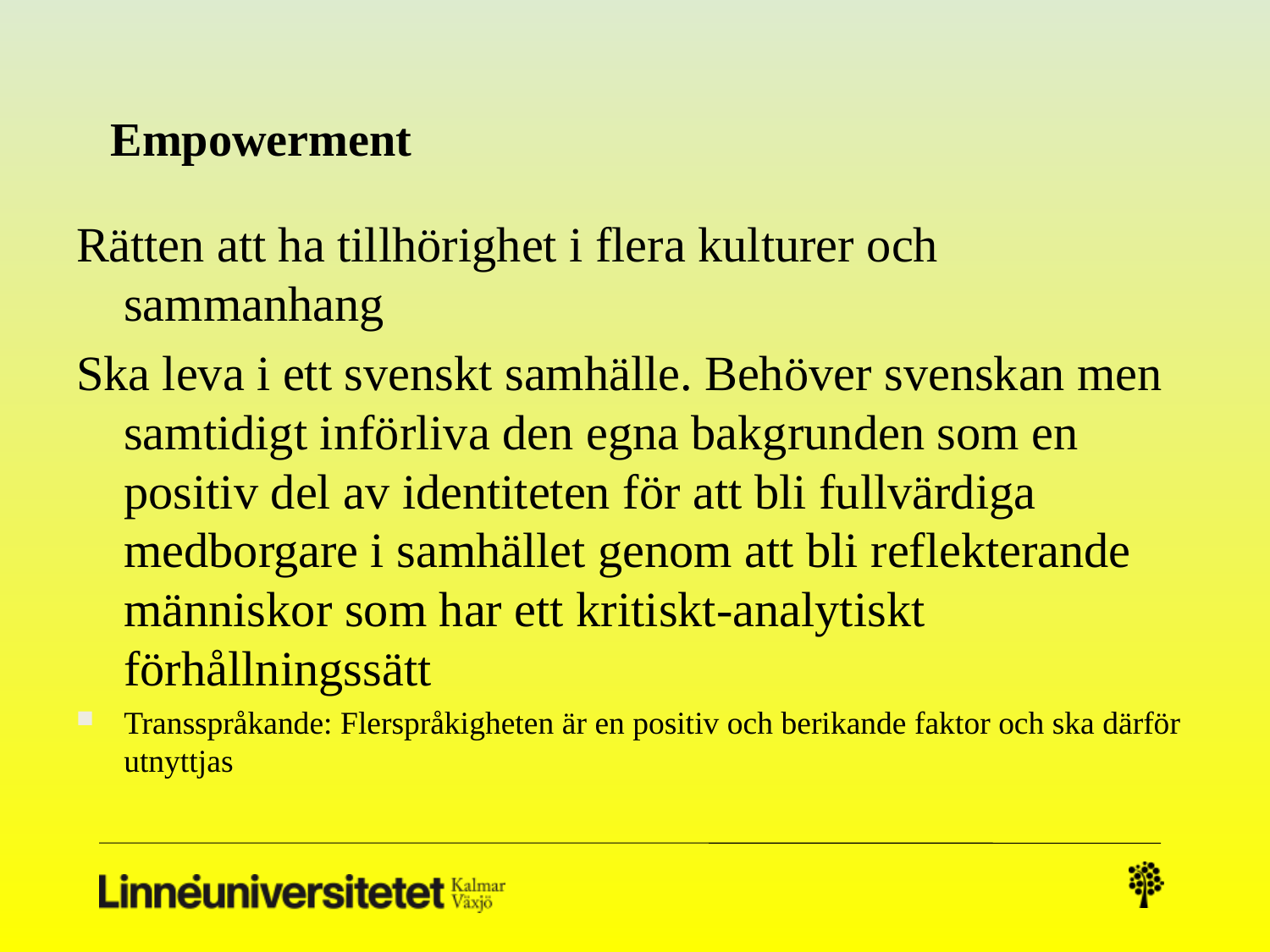

# Empowerment
Rätten att ha tillhörighet i flera kulturer och sammanhang
Ska leva i ett svenskt samhälle. Behöver svenskan men samtidigt införliva den egna bakgrunden som en positiv del av identiteten för att bli fullvärdiga medborgare i samhället genom att bli reflekterande människor som har ett kritiskt-analytiskt förhållningssätt
Transspråkande: Flerspråkigheten är en positiv och berikande faktor och ska därför utnyttjas